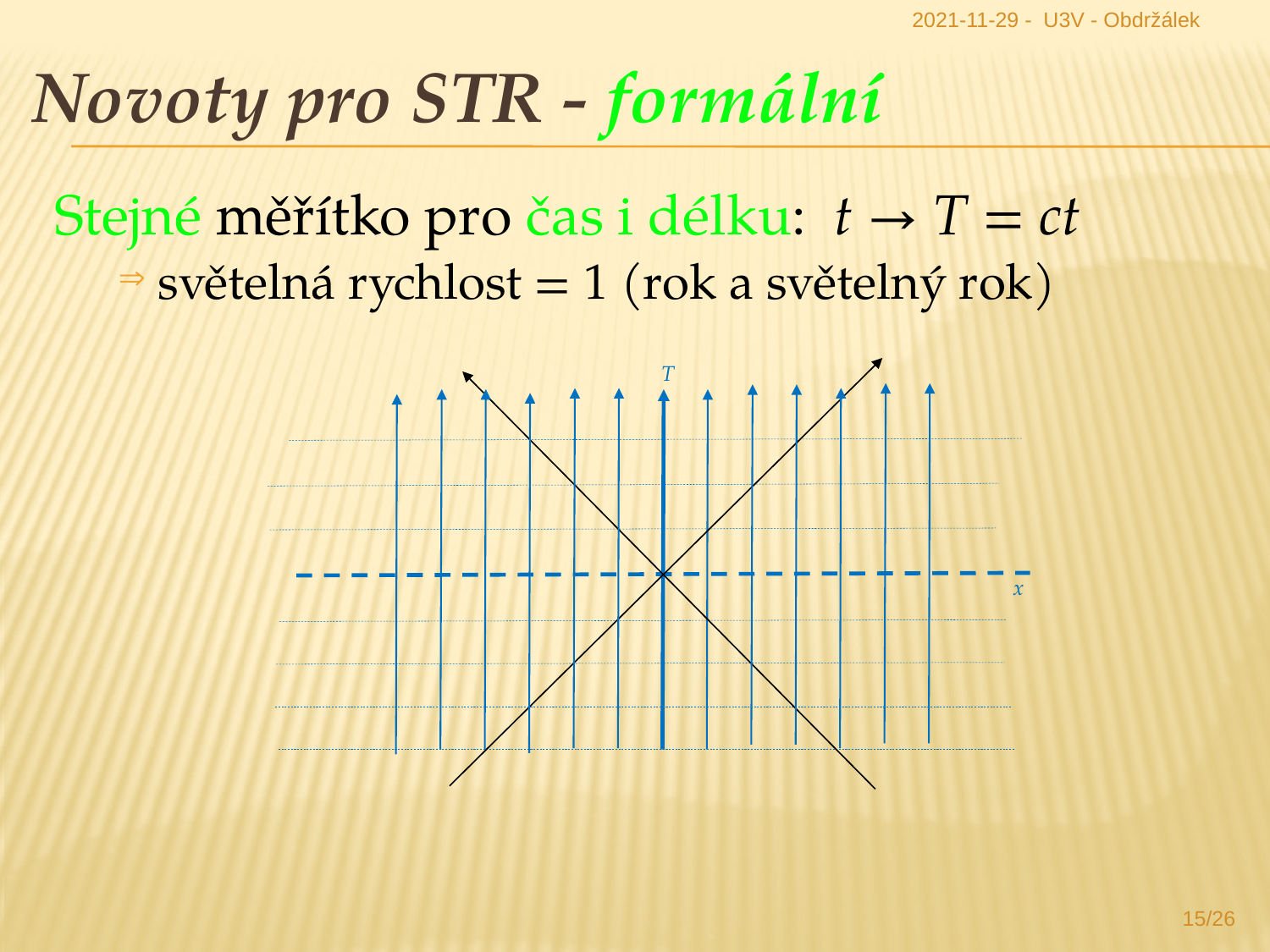

2021-11-29 -  U3V - Obdržálek
Novoty pro STR - formální
Stejné měřítko pro čas i délku:  t → T = ct
světelná rychlost = 1 (rok a světelný rok)

T
x
15/26